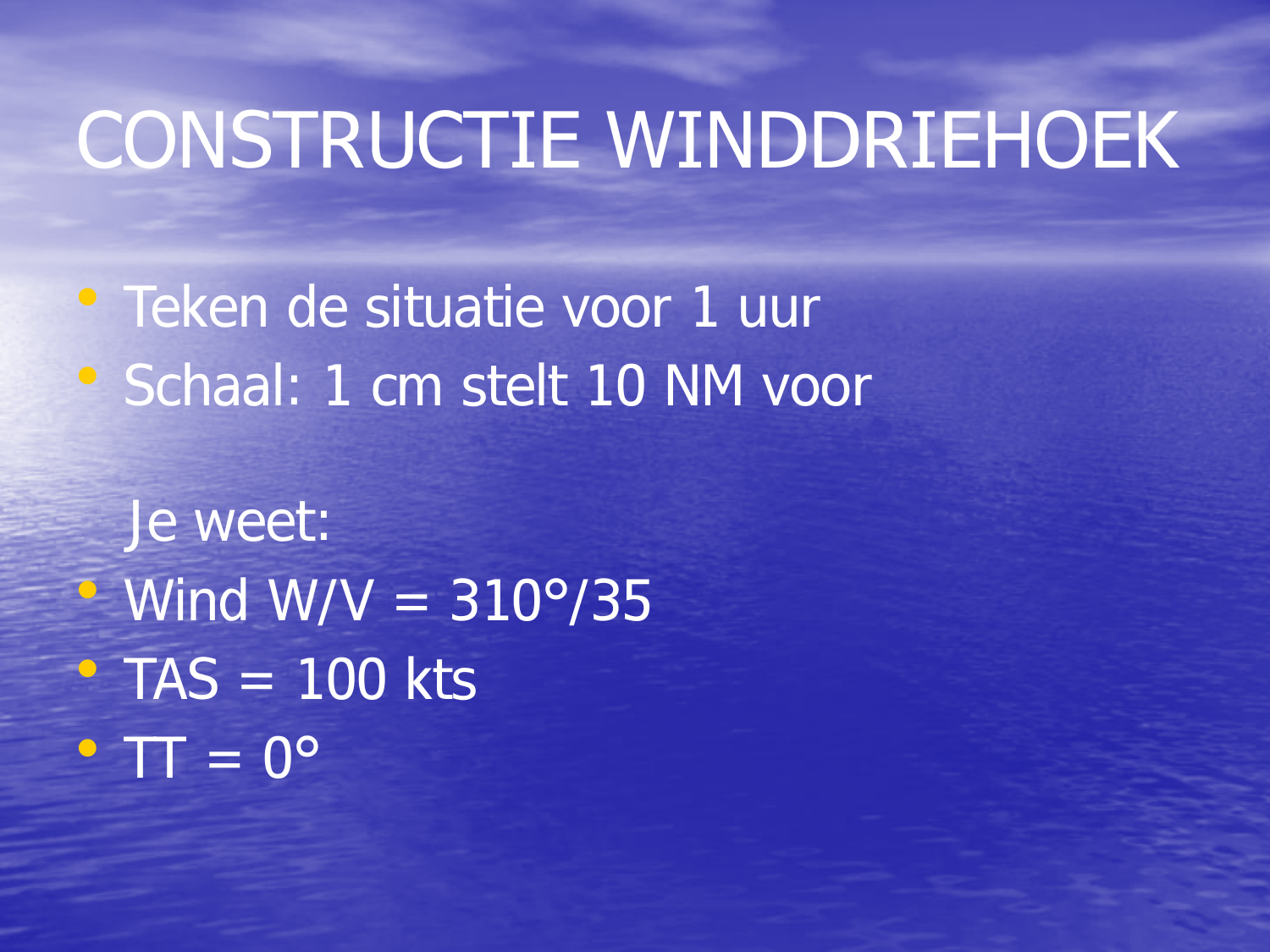

# CONSTRUCTIE WINDDRIEHOEK
Teken de situatie voor 1 uur
Schaal: 1 cm stelt 10 NM voor
Je weet:
Wind W/V = 310°/35
TAS = 100 kts
TT = 0°